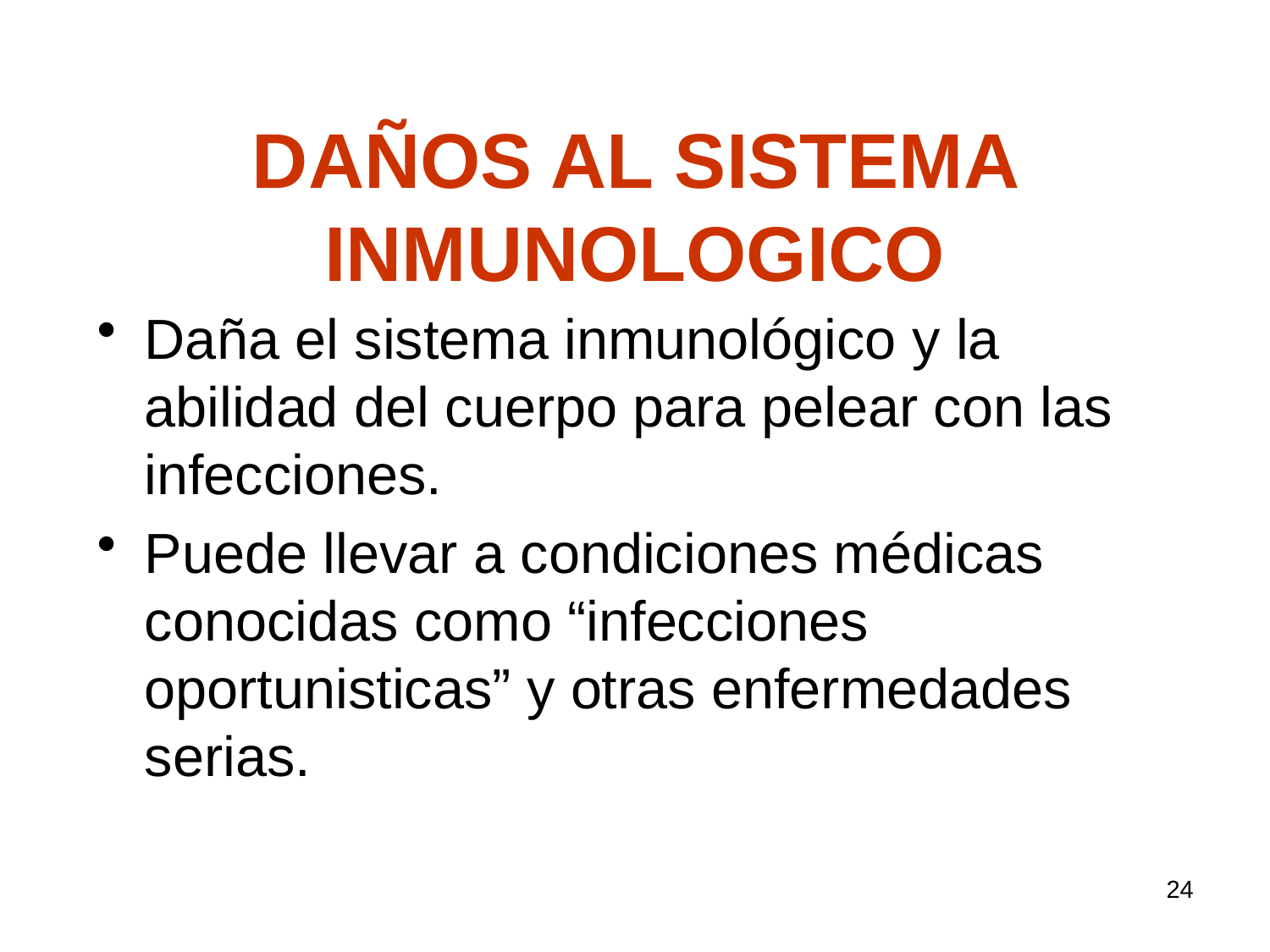

# DAÑOS AL SISTEMA INMUNOLOGICO
Daña el sistema inmunológico y la abilidad del cuerpo para pelear con las infecciones.
Puede llevar a condiciones médicas conocidas como “infecciones oportunisticas” y otras enfermedades serias.
24